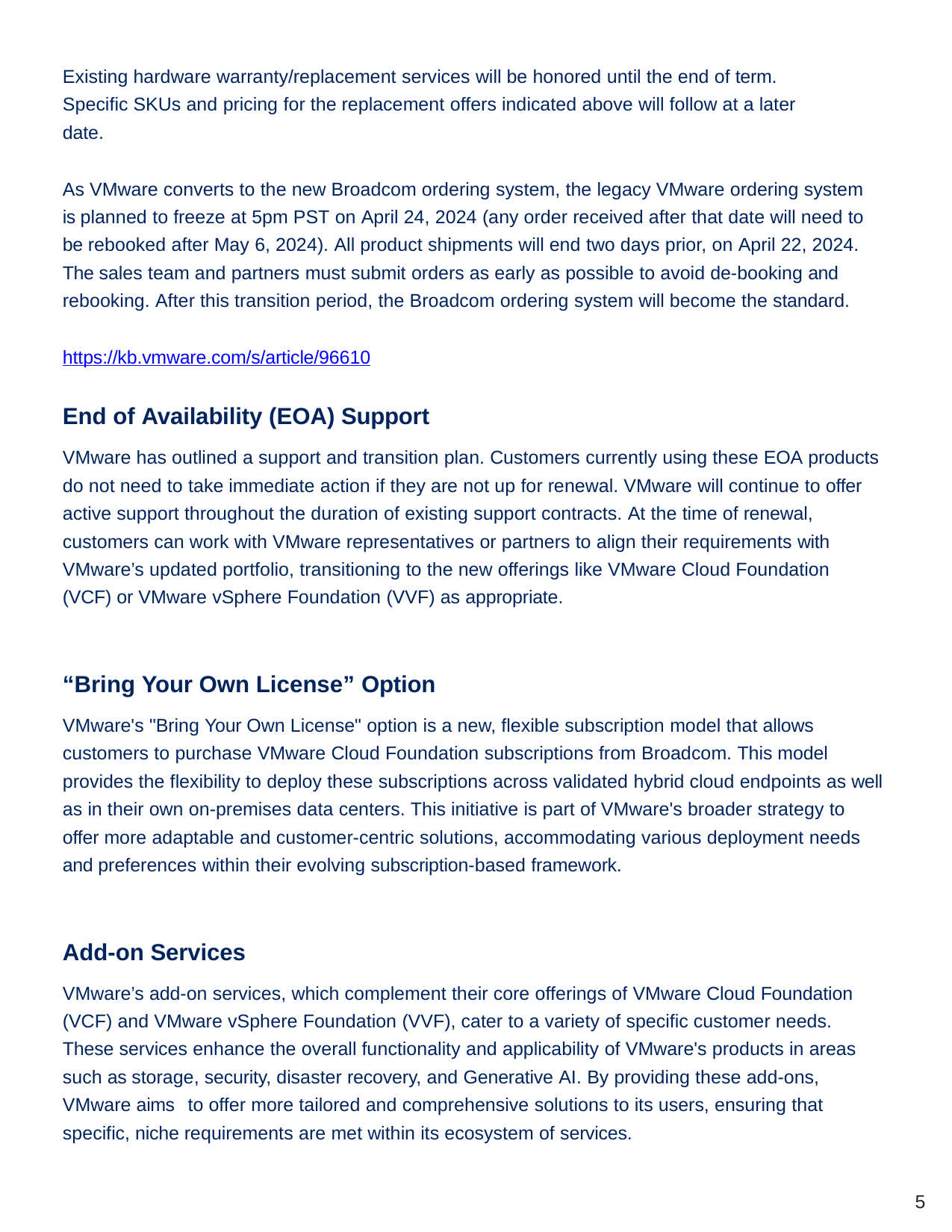

Existing hardware warranty/replacement services will be honored until the end of term. Specific SKUs and pricing for the replacement offers indicated above will follow at a later date.

As VMware converts to the new Broadcom ordering system, the legacy VMware ordering system is planned to freeze at 5pm PST on April 24, 2024 (any order received after that date will need to be rebooked after May 6, 2024). All product shipments will end two days prior, on April 22, 2024. The sales team and partners must submit orders as early as possible to avoid de-booking and rebooking. After this transition period, the Broadcom ordering system will become the standard.

https://kb.vmware.com/s/article/96610
End of Availability (EOA) Support
VMware has outlined a support and transition plan. Customers currently using these EOA products do not need to take immediate action if they are not up for renewal. VMware will continue to offer active support throughout the duration of existing support contracts. At the time of renewal, customers can work with VMware representatives or partners to align their requirements with VMware’s updated portfolio, transitioning to the new offerings like VMware Cloud Foundation (VCF) or VMware vSphere Foundation (VVF) as appropriate.
“Bring Your Own License” Option
VMware's "Bring Your Own License" option is a new, flexible subscription model that allows customers to purchase VMware Cloud Foundation subscriptions from Broadcom. This model provides the flexibility to deploy these subscriptions across validated hybrid cloud endpoints as well as in their own on-premises data centers. This initiative is part of VMware's broader strategy to offer more adaptable and customer-centric solutions, accommodating various deployment needs and preferences within their evolving subscription-based framework.
Add-on Services
VMware’s add-on services, which complement their core offerings of VMware Cloud Foundation (VCF) and VMware vSphere Foundation (VVF), cater to a variety of specific customer needs. These services enhance the overall functionality and applicability of VMware's products in areas such as storage, security, disaster recovery, and Generative AI. By providing these add-ons, VMware aims to offer more tailored and comprehensive solutions to its users, ensuring that specific, niche requirements are met within its ecosystem of services.
5